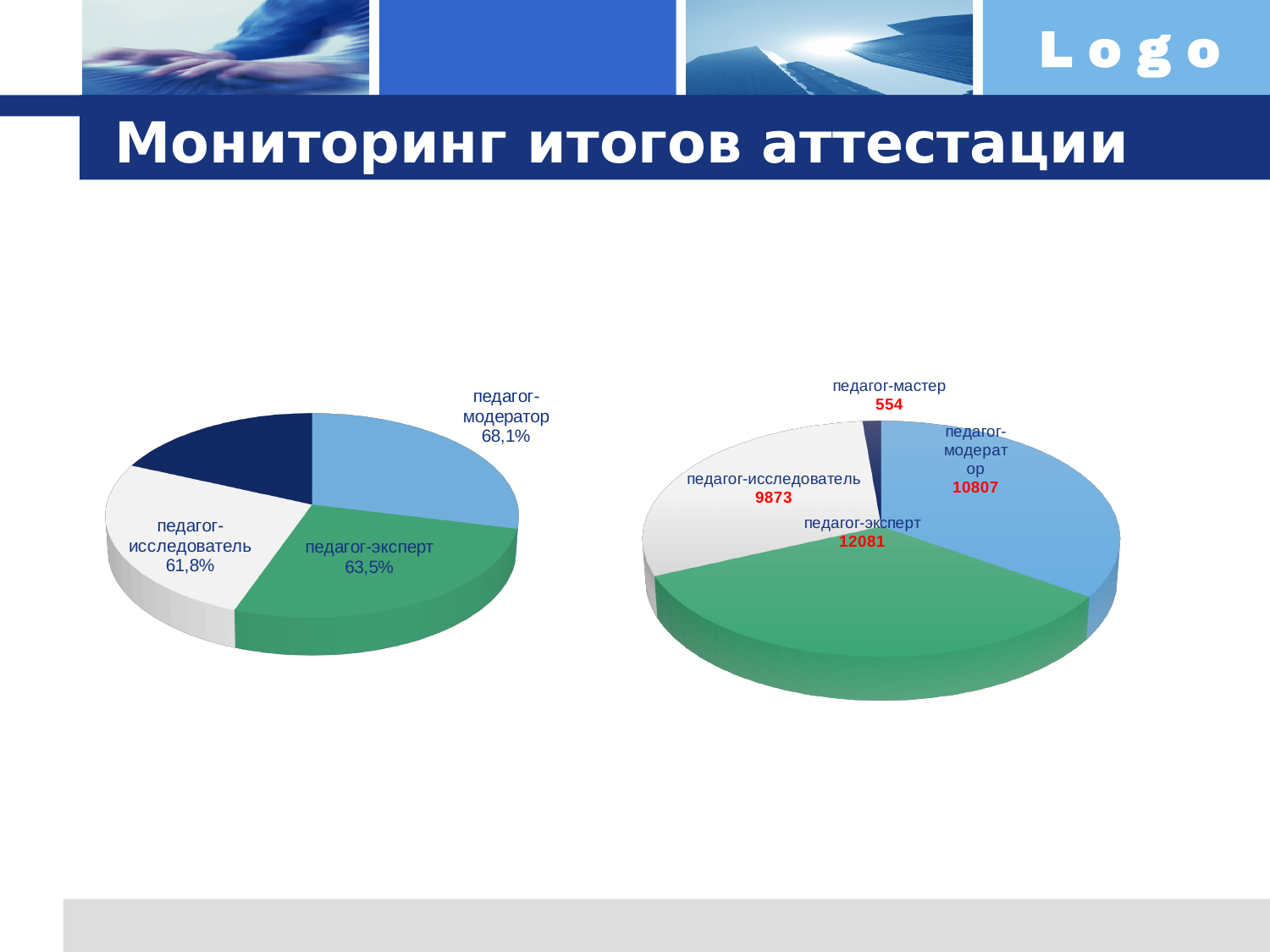

# Мониторинг итогов аттестации

[unsupported chart]

[unsupported chart]